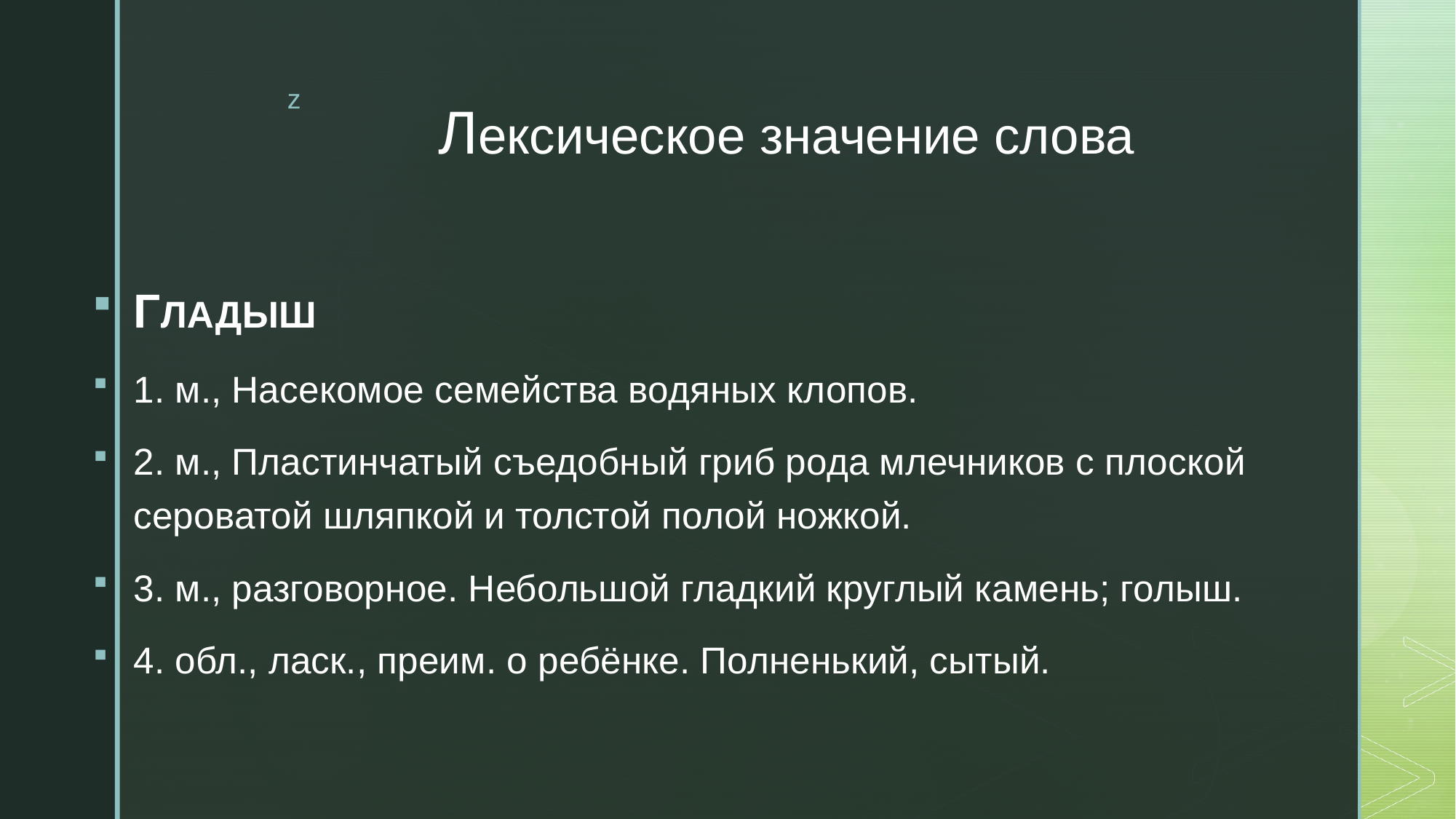

# Лексическое значение слова
ГЛАДЫШ
1. м., Насекомое семейства водяных клопов.
2. м., Пластинчатый съедобный гриб рода млечников с плоской сероватой шляпкой и толстой полой ножкой.
3. м., разговорное. Небольшой гладкий круглый камень; голыш.
4. обл., ласк., преим. о ребёнке. Полненький, сытый.